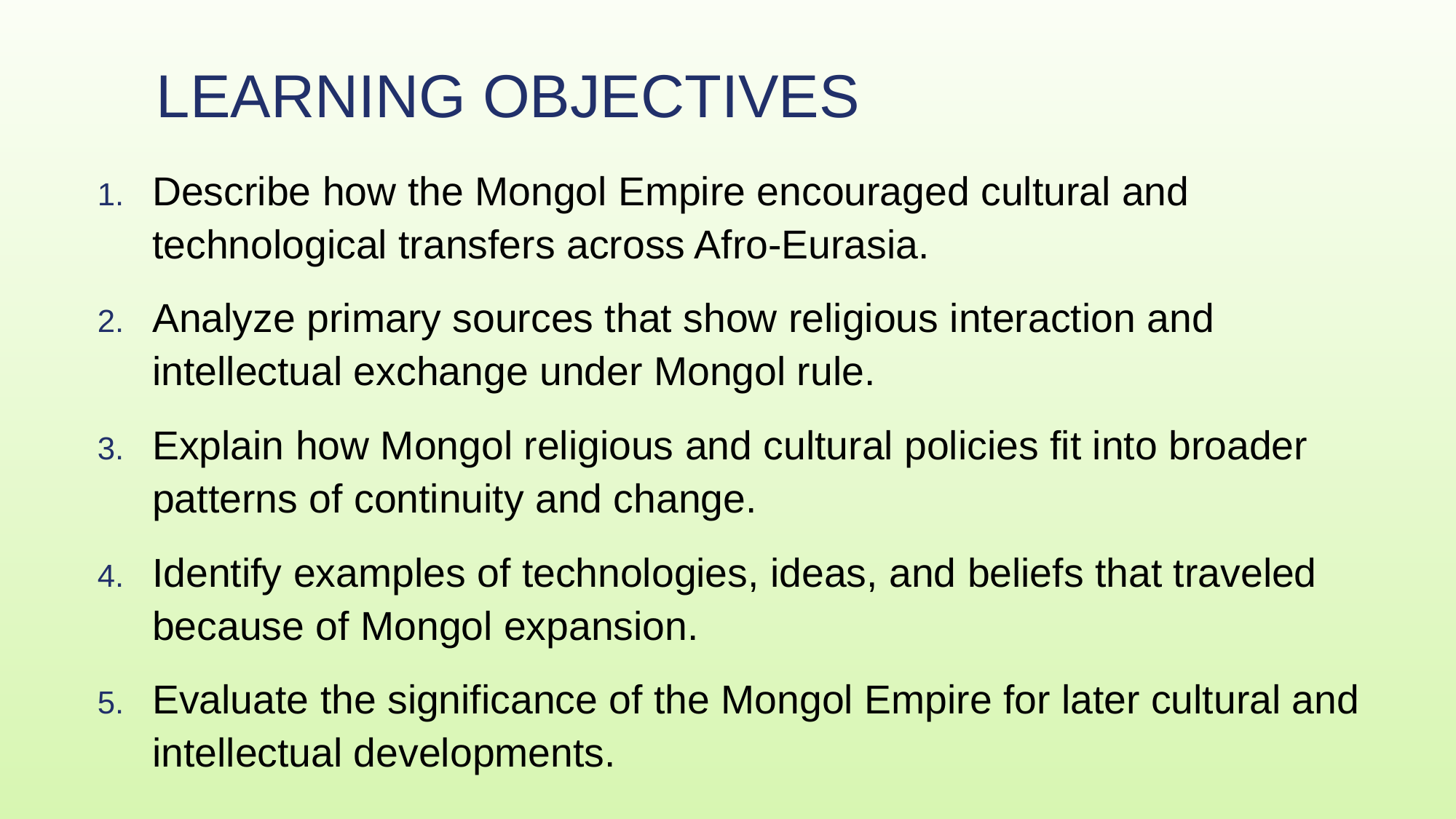

# Learning Objectives
Describe how the Mongol Empire encouraged cultural and technological transfers across Afro-Eurasia.
Analyze primary sources that show religious interaction and intellectual exchange under Mongol rule.
Explain how Mongol religious and cultural policies fit into broader patterns of continuity and change.
Identify examples of technologies, ideas, and beliefs that traveled because of Mongol expansion.
Evaluate the significance of the Mongol Empire for later cultural and intellectual developments.